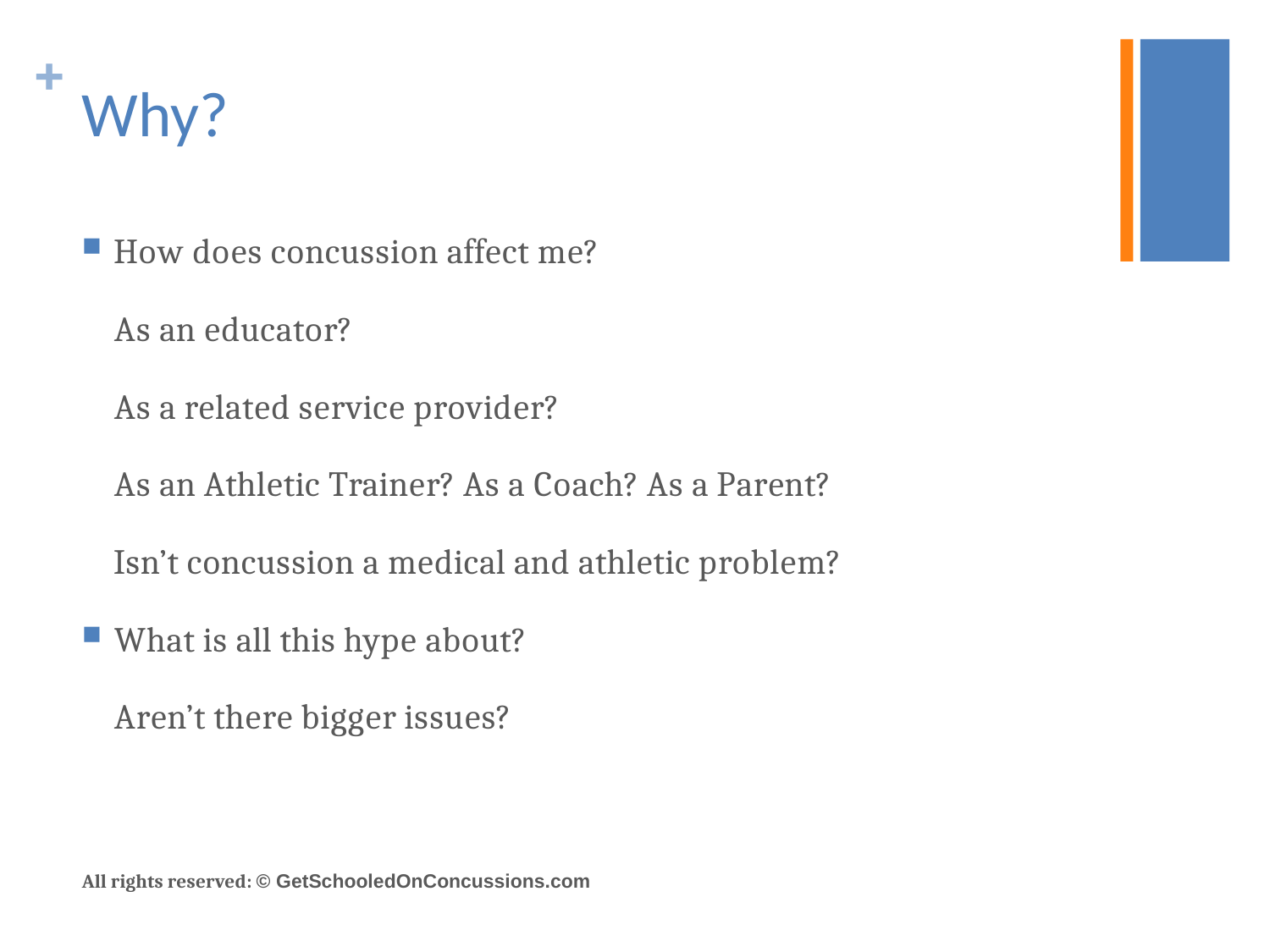

# Why?
How does concussion affect me?
	As an educator?
	As a related service provider?
	As an Athletic Trainer? As a Coach? As a Parent?
	Isn’t concussion a medical and athletic problem?
What is all this hype about?
	Aren’t there bigger issues?

All rights reserved: © GetSchooledOnConcussions.com